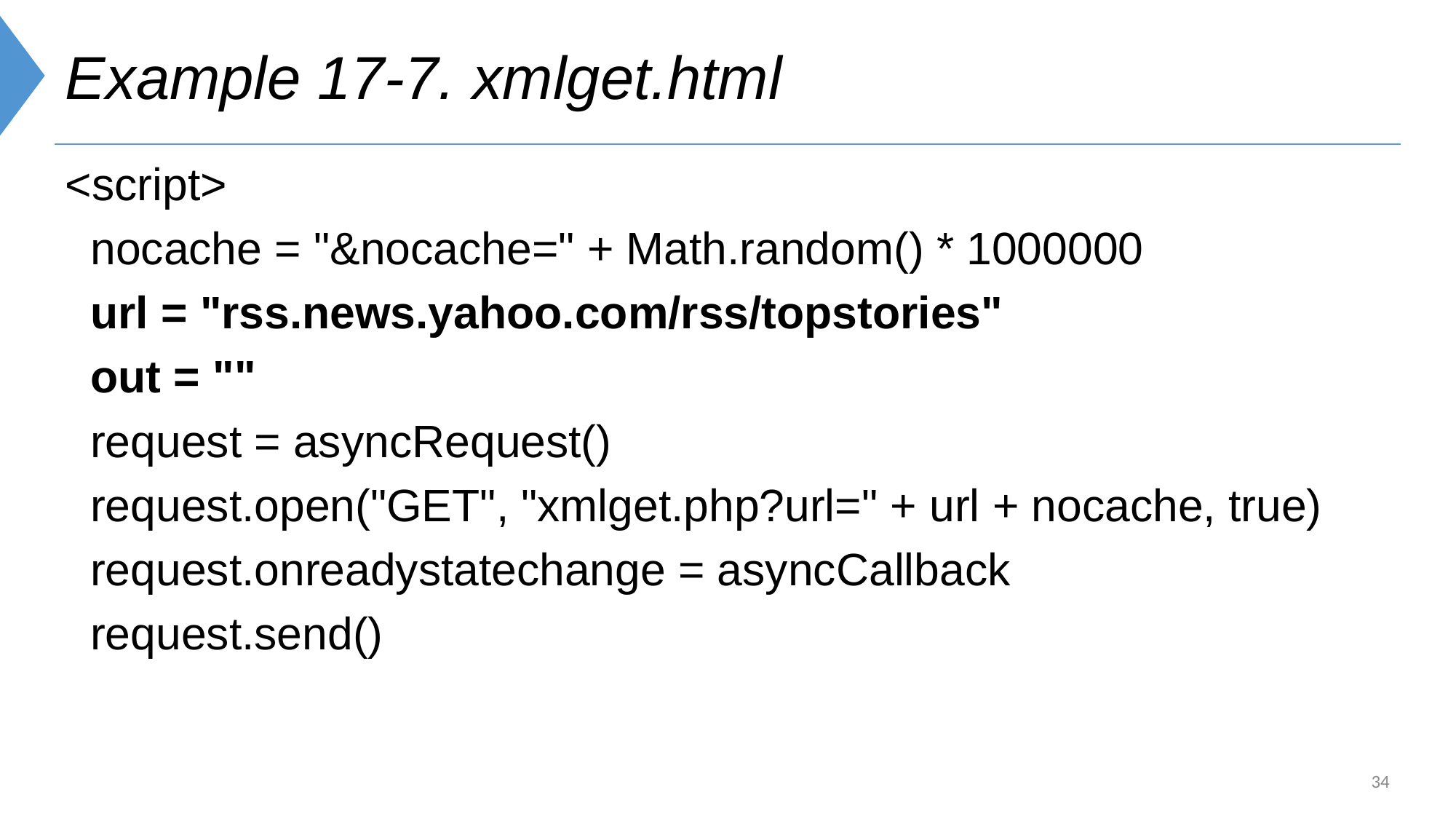

# Example 17-7. xmlget.html
<script>
  nocache = "&nocache=" + Math.random() * 1000000
  url = "rss.news.yahoo.com/rss/topstories"
  out = ""
  request = asyncRequest()
  request.open("GET", "xmlget.php?url=" + url + nocache, true)
  request.onreadystatechange = asyncCallback
  request.send()
34